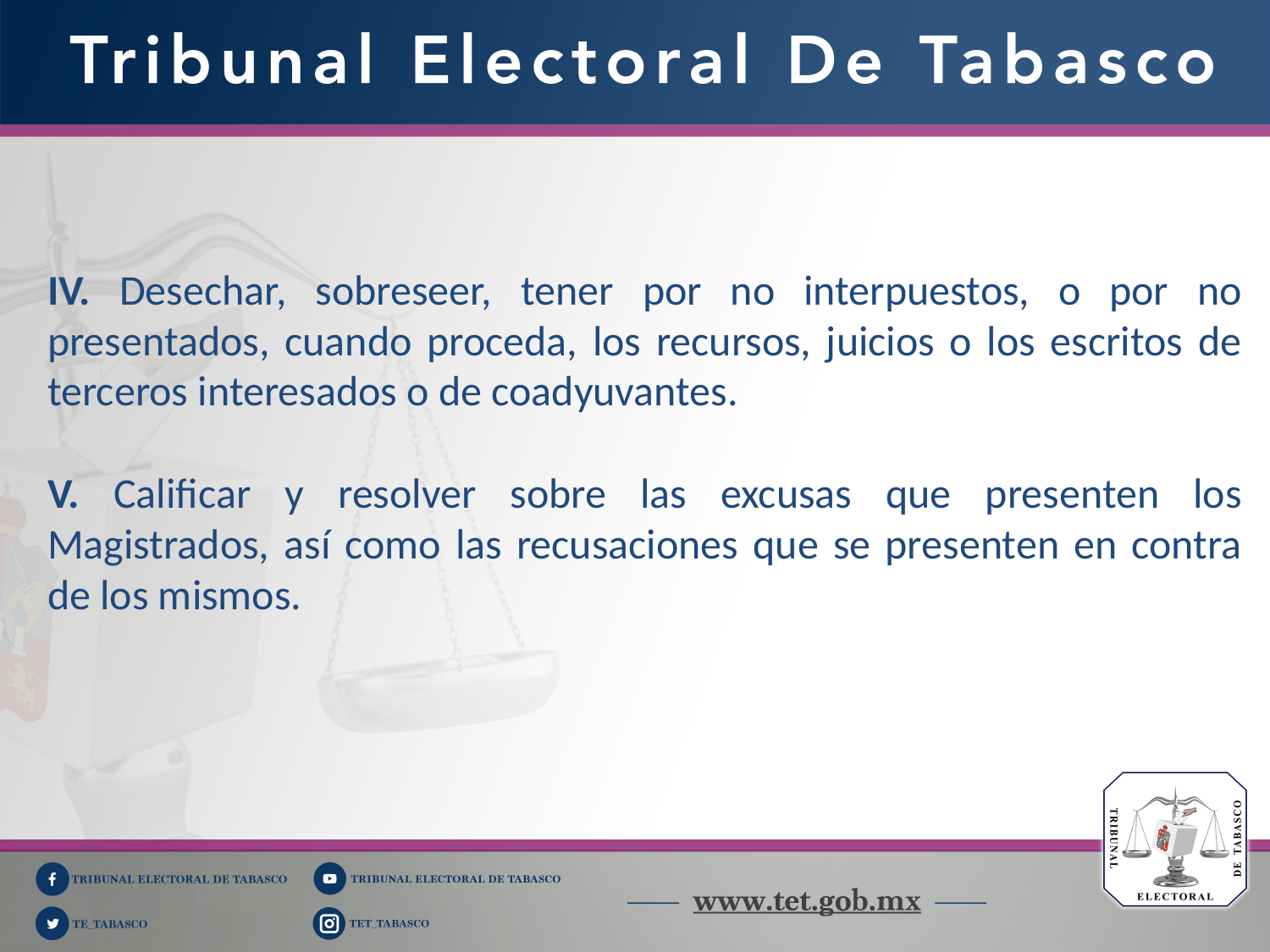

IV. Desechar, sobreseer, tener por no interpuestos, o por no presentados, cuando proceda, los recursos, juicios o los escritos de terceros interesados o de coadyuvantes.

V. Calificar y resolver sobre las excusas que presenten los Magistrados, así como las recusaciones que se presenten en contra de los mismos.